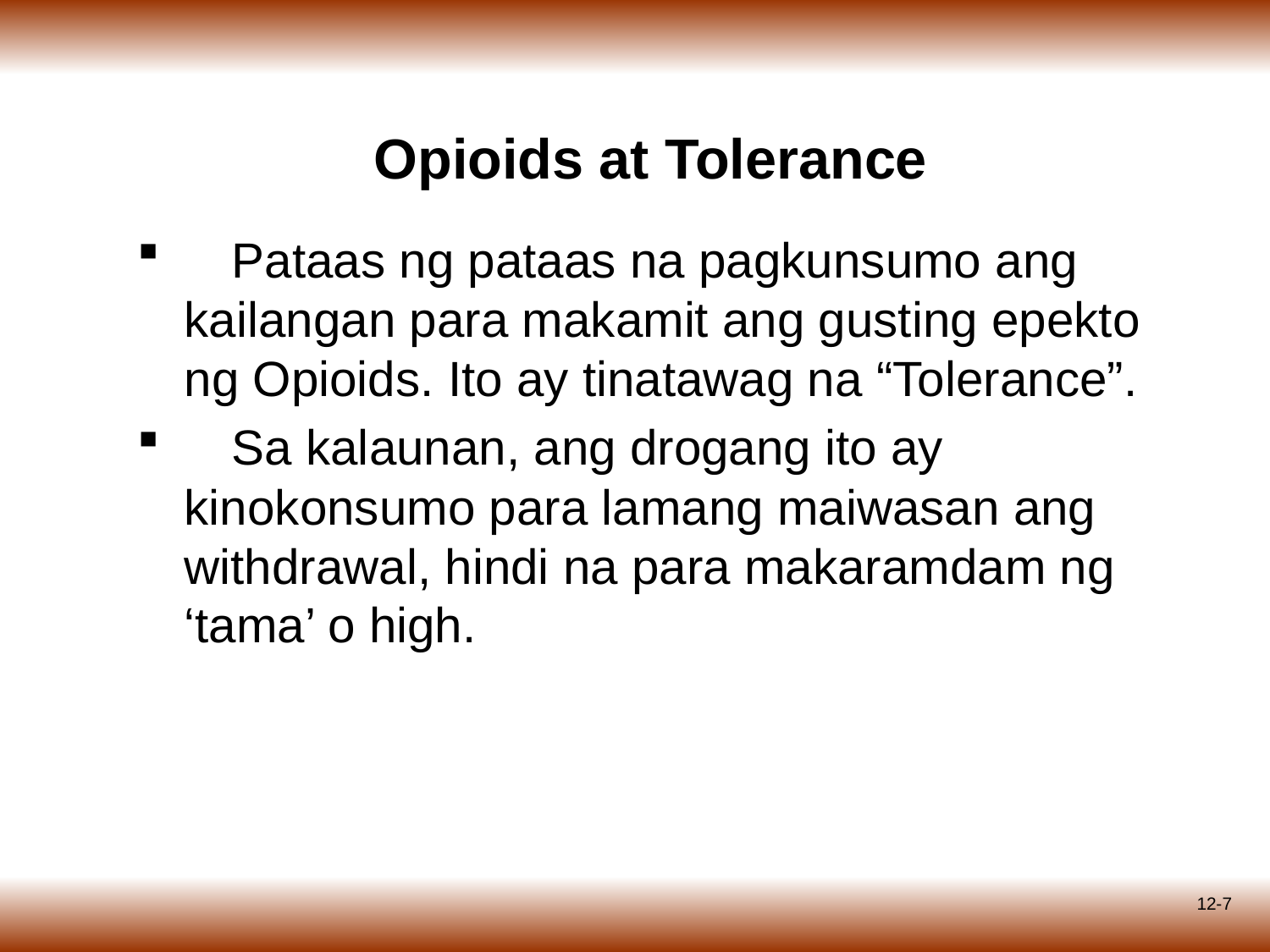

# Opioids at Tolerance
	Pataas ng pataas na pagkunsumo ang kailangan para makamit ang gusting epekto ng Opioids. Ito ay tinatawag na “Tolerance”.
	Sa kalaunan, ang drogang ito ay kinokonsumo para lamang maiwasan ang withdrawal, hindi na para makaramdam ng ‘tama’ o high.
12-7